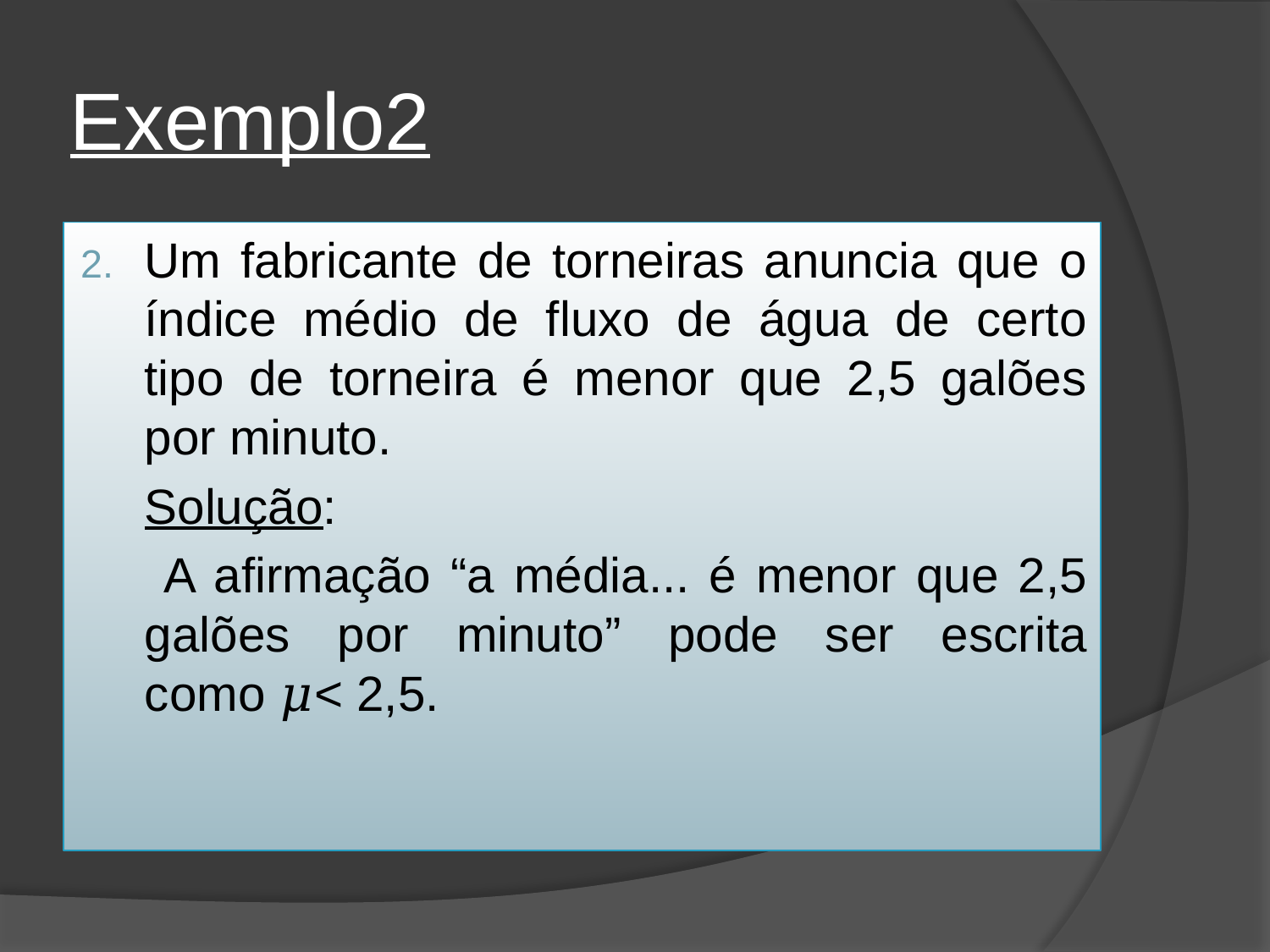

# Exemplo2
Um fabricante de torneiras anuncia que o índice médio de fluxo de água de certo tipo de torneira é menor que 2,5 galões por minuto.
	Solução:
	 A afirmação “a média... é menor que 2,5 galões por minuto” pode ser escrita como 𝜇< 2,5.